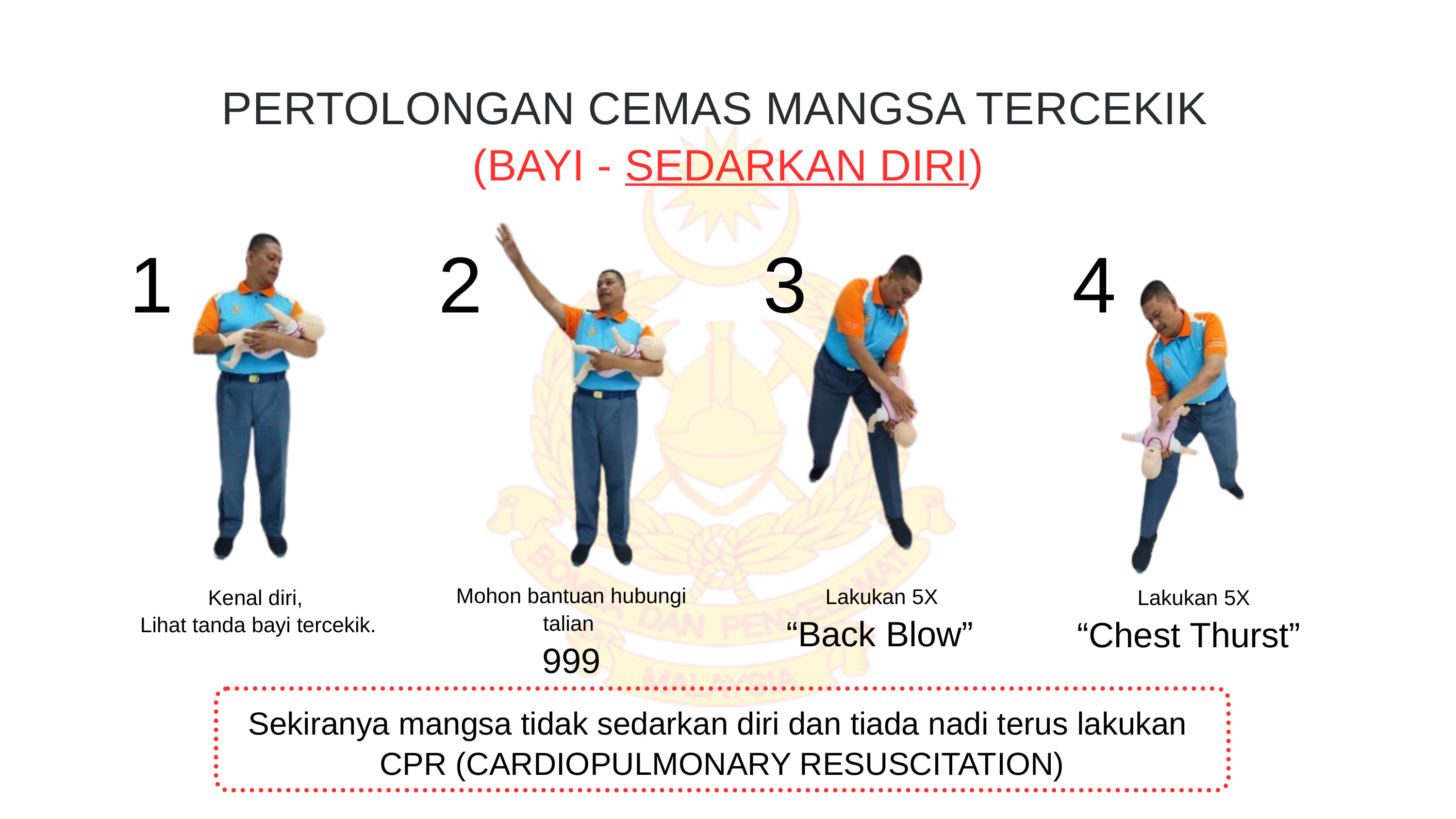

PERTOLONGAN CEMAS MANGSA TERCEKIK
(BAYI - SEDARKAN DIRI)

1
2
3
4

Mohon bantuan hubungi talian
999
Lakukan 5X
“Back Blow”

Kenal diri,
Lihat tanda bayi tercekik.
Lakukan 5X
“Chest Thurst”

Sekiranya mangsa tidak sedarkan diri dan tiada nadi terus lakukan
CPR (CARDIOPULMONARY RESUSCITATION)